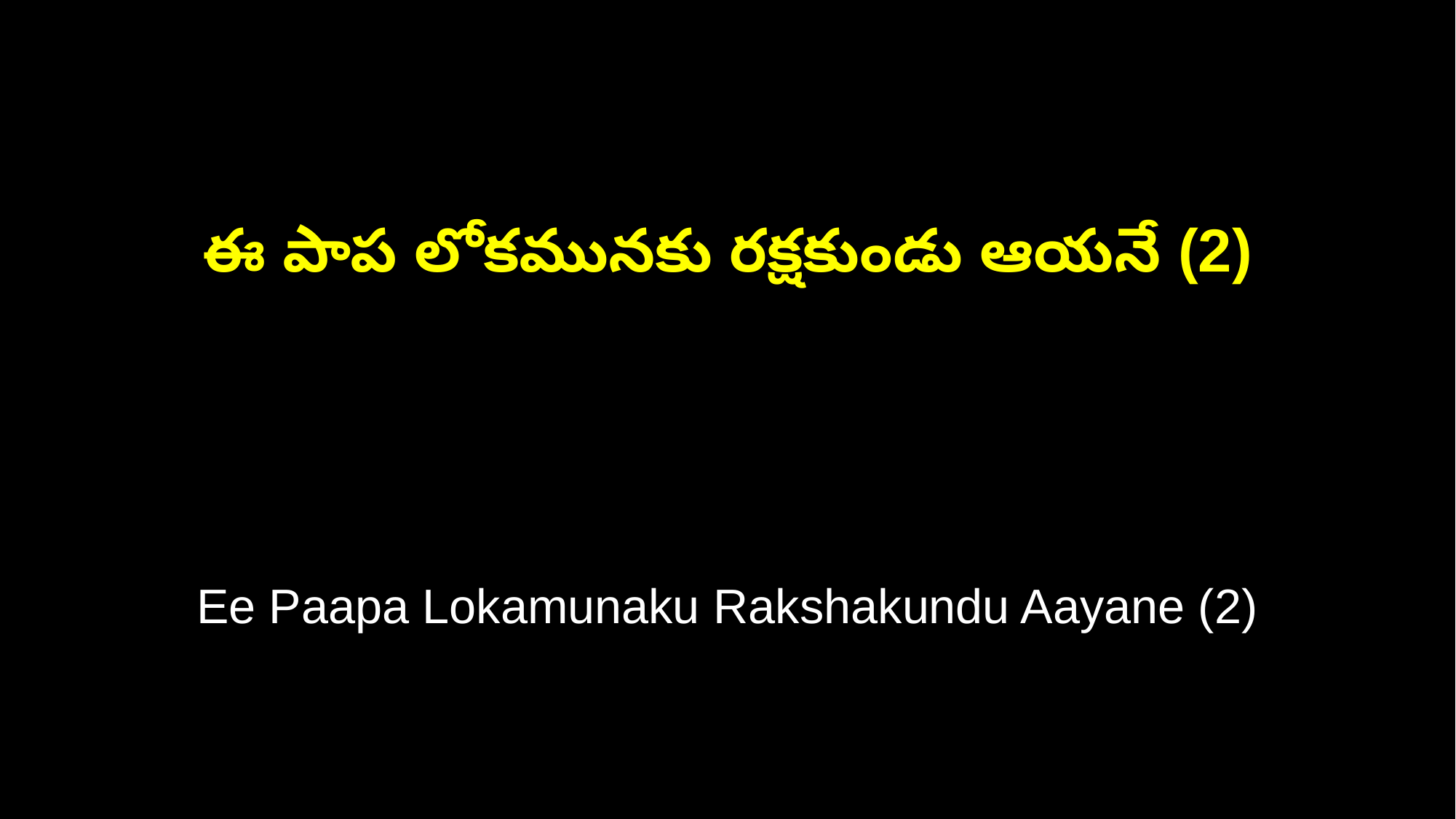

ఈ పాప లోకమునకు రక్షకుండు ఆయనే (2)
Ee Paapa Lokamunaku Rakshakundu Aayane (2)